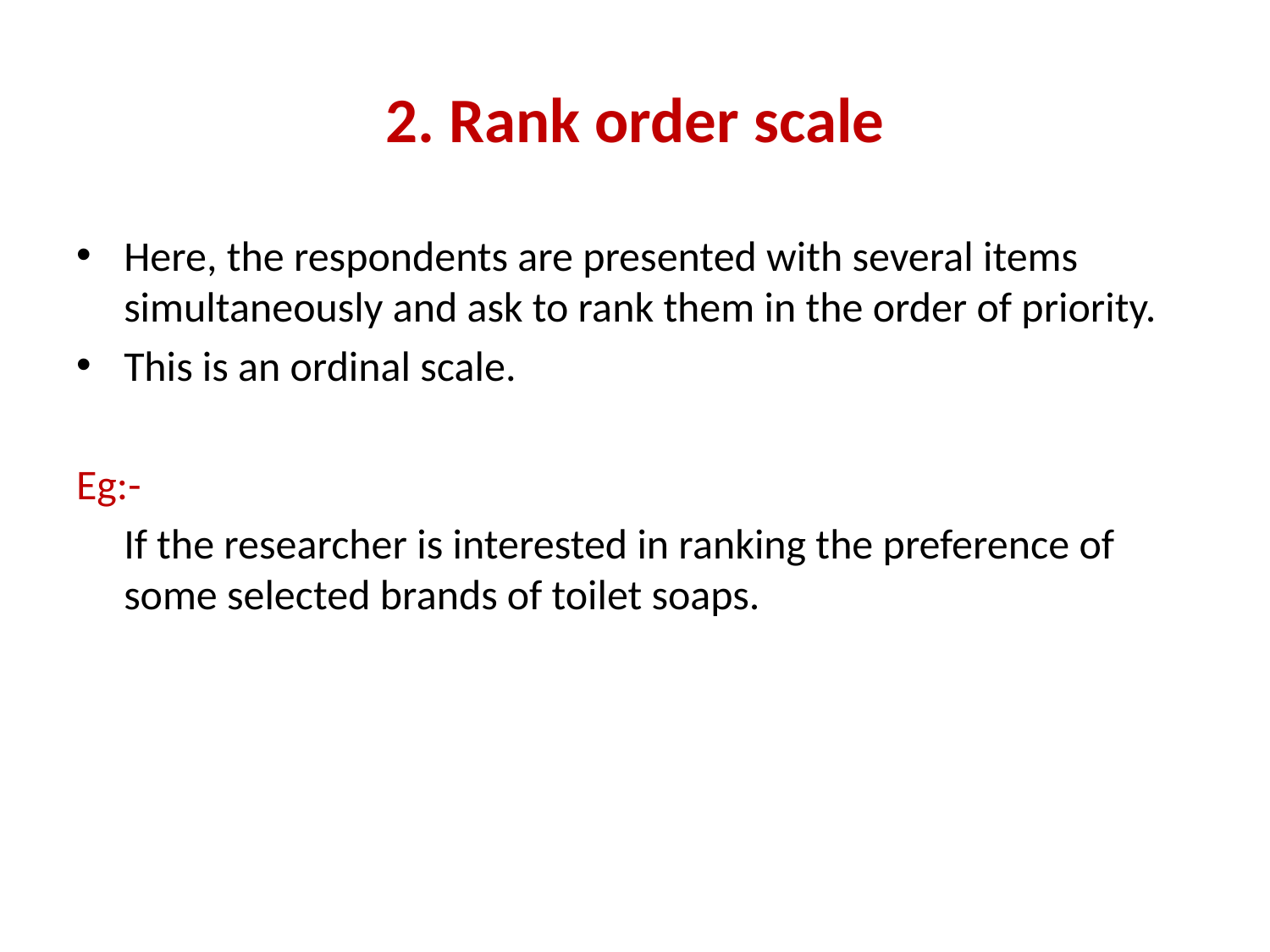

# 2. Rank order scale
Here, the respondents are presented with several items simultaneously and ask to rank them in the order of priority.
This is an ordinal scale.

Eg:-
	If the researcher is interested in ranking the preference of some selected brands of toilet soaps.